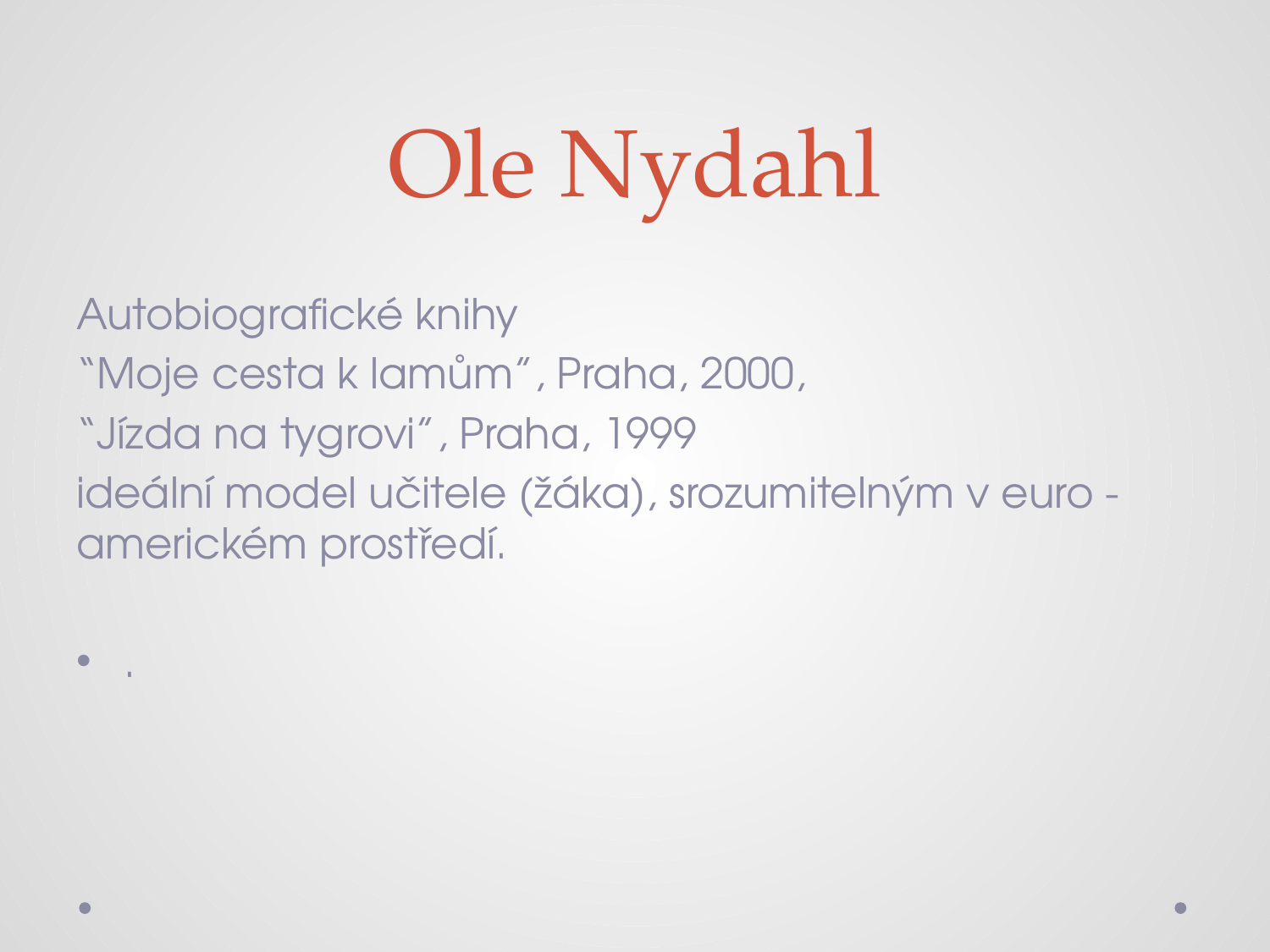

# Ole Nydahl

Autobiografické knihy
“Moje cesta k lamům”, Praha, 2000,
“Jízda na tygrovi”, Praha, 1999
ideální model učitele (žáka), srozumitelným v euro - americkém prostředí.

.